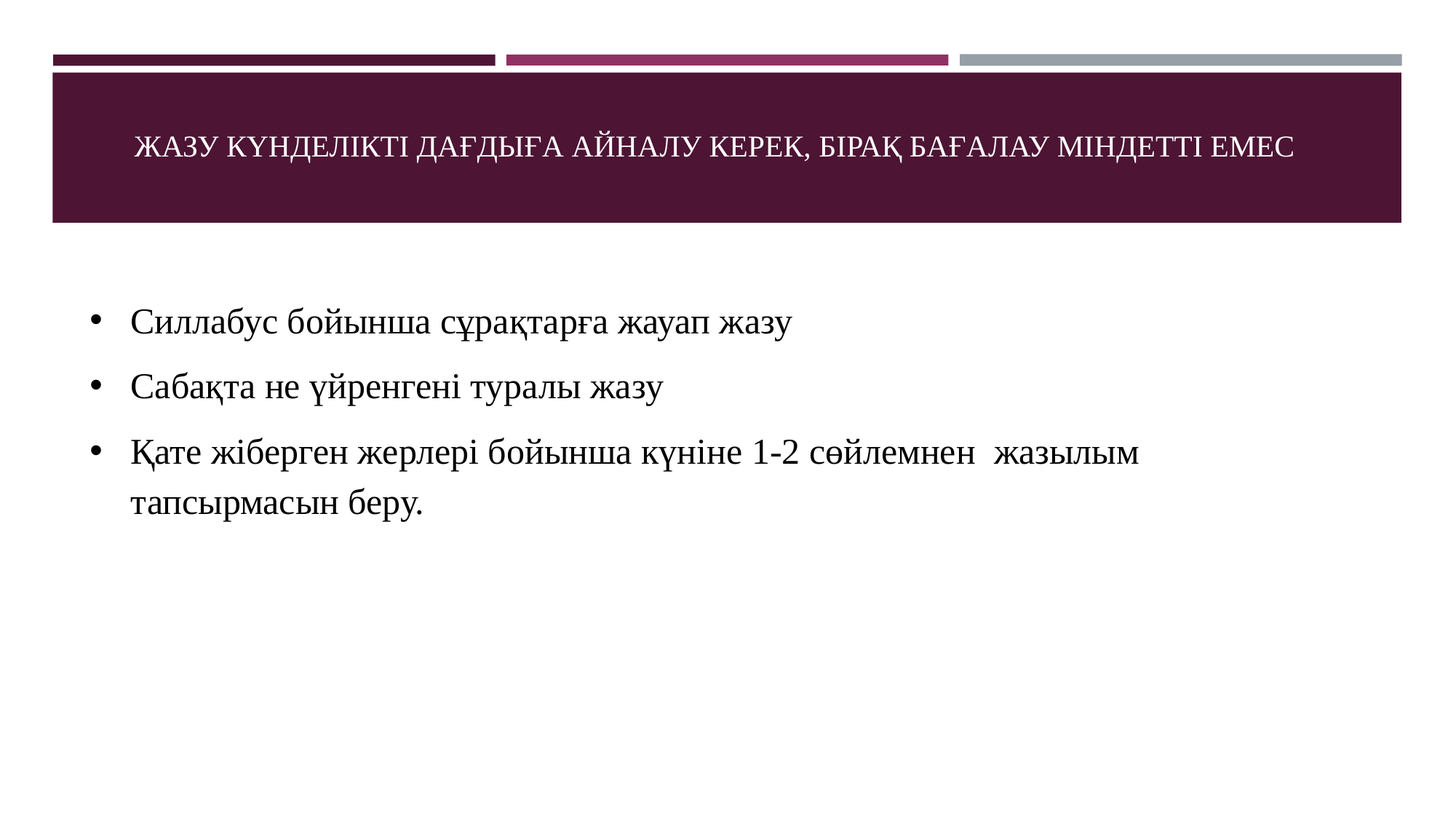

# ЖАЗУ КҮНДЕЛІКТІ ДАҒДЫҒА АЙНАЛУ КЕРЕК, БІРАҚ БАҒАЛАУ МІНДЕТТІ ЕМЕС
Силлабус бойынша сұрақтарға жауап жазу
Сабақта не үйренгені туралы жазу
Қате жіберген жерлері бойынша күніне 1-2 сөйлемнен  жазылым тапсырмасын беру.